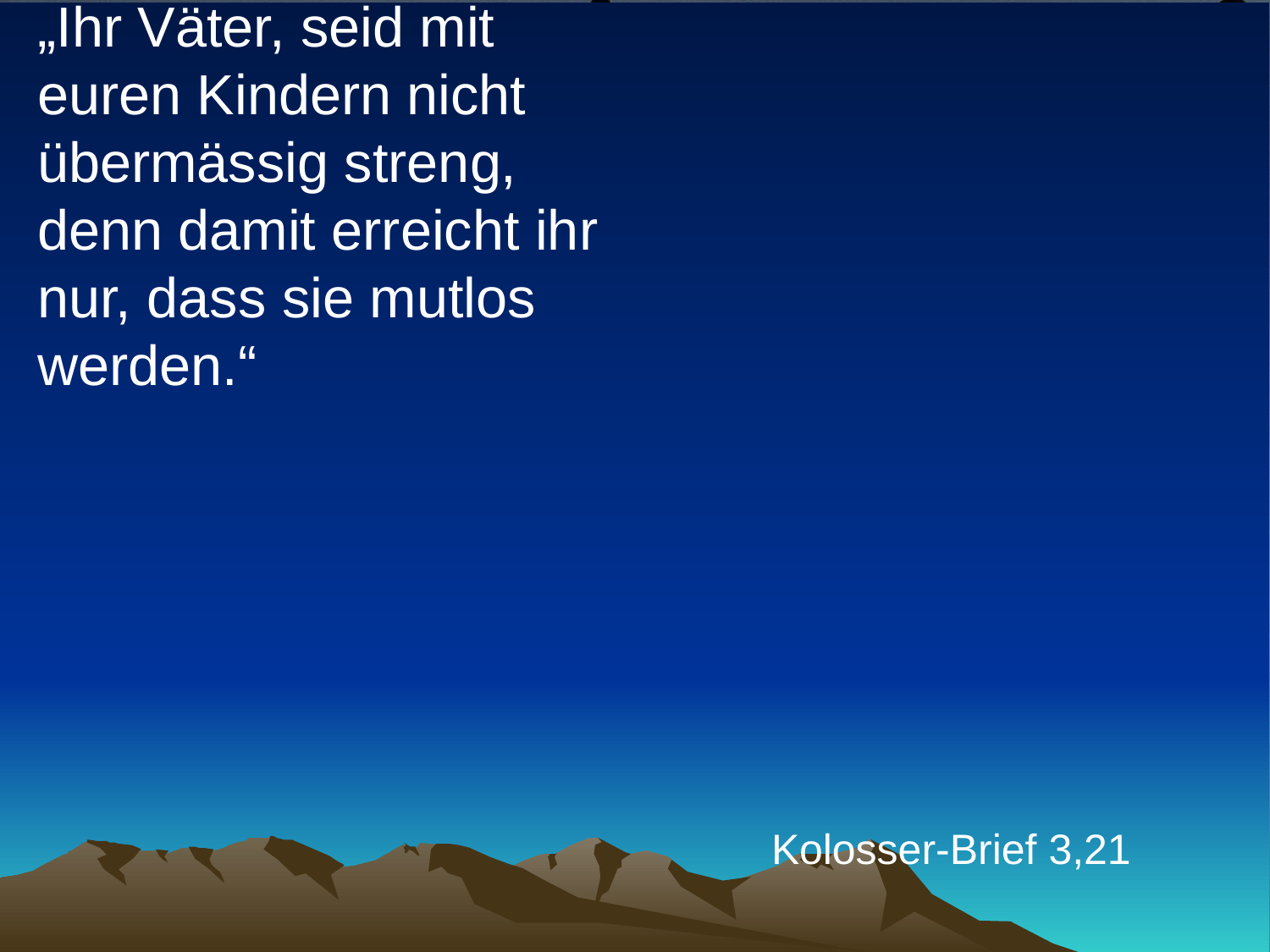

# „Ihr Väter, seid mit euren Kindern nicht übermässig streng, denn damit erreicht ihr nur, dass sie mutlos werden.“
Kolosser-Brief 3,21